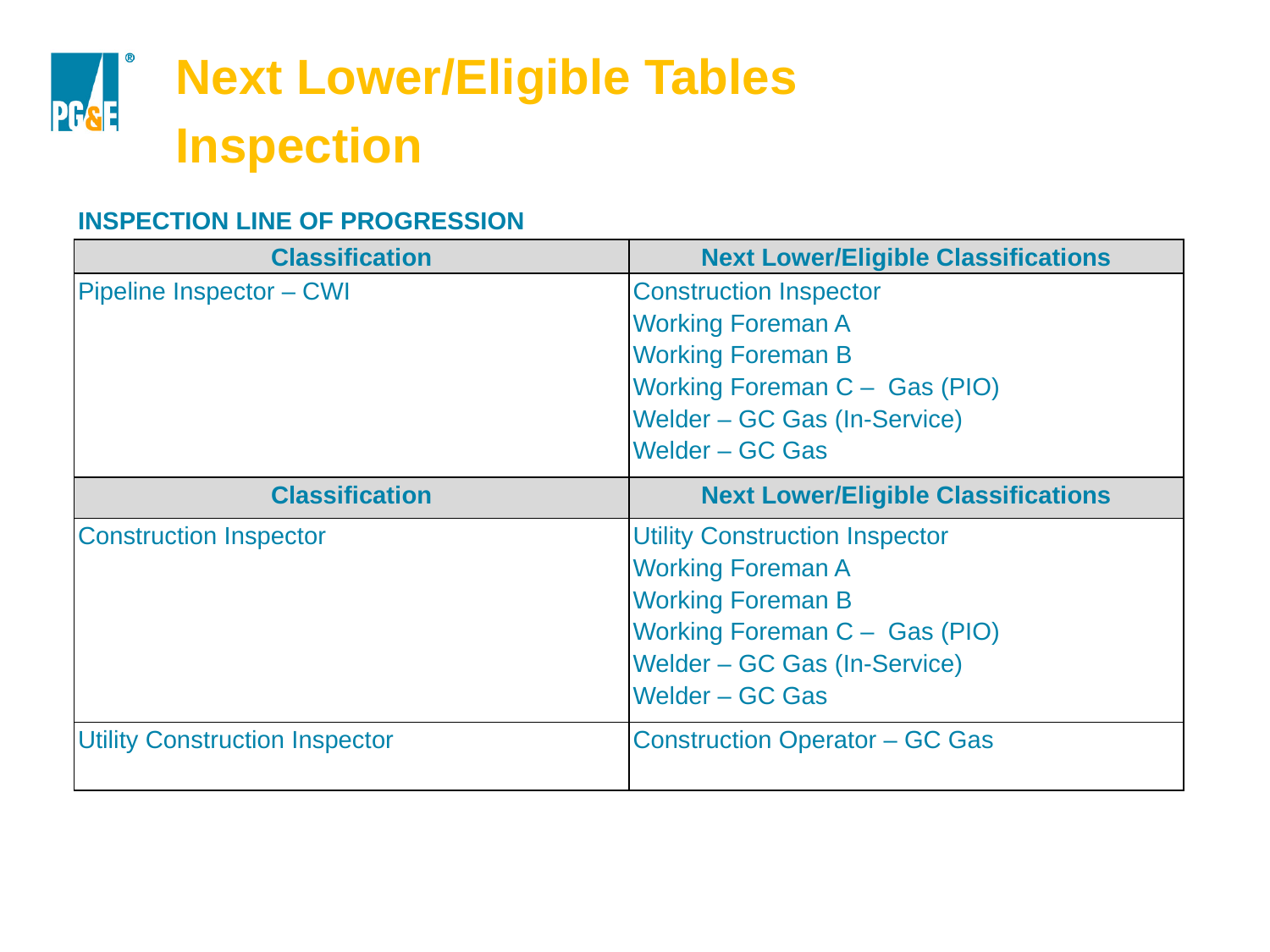

Next Lower/Eligible Tables
Inspection
| INSPECTION LINE OF PROGRESSION |  |
| --- | --- |
| Classification | Next Lower/Eligible Classifications |
| Pipeline Inspector – CWI | Construction Inspector Working Foreman A Working Foreman B Working Foreman C – Gas (PIO) Welder – GC Gas (In-Service) Welder – GC Gas |
| Classification | Next Lower/Eligible Classifications |
| Construction Inspector | Utility Construction Inspector Working Foreman A Working Foreman B Working Foreman C – Gas (PIO) Welder – GC Gas (In-Service) Welder – GC Gas |
| Utility Construction Inspector | Construction Operator – GC Gas |